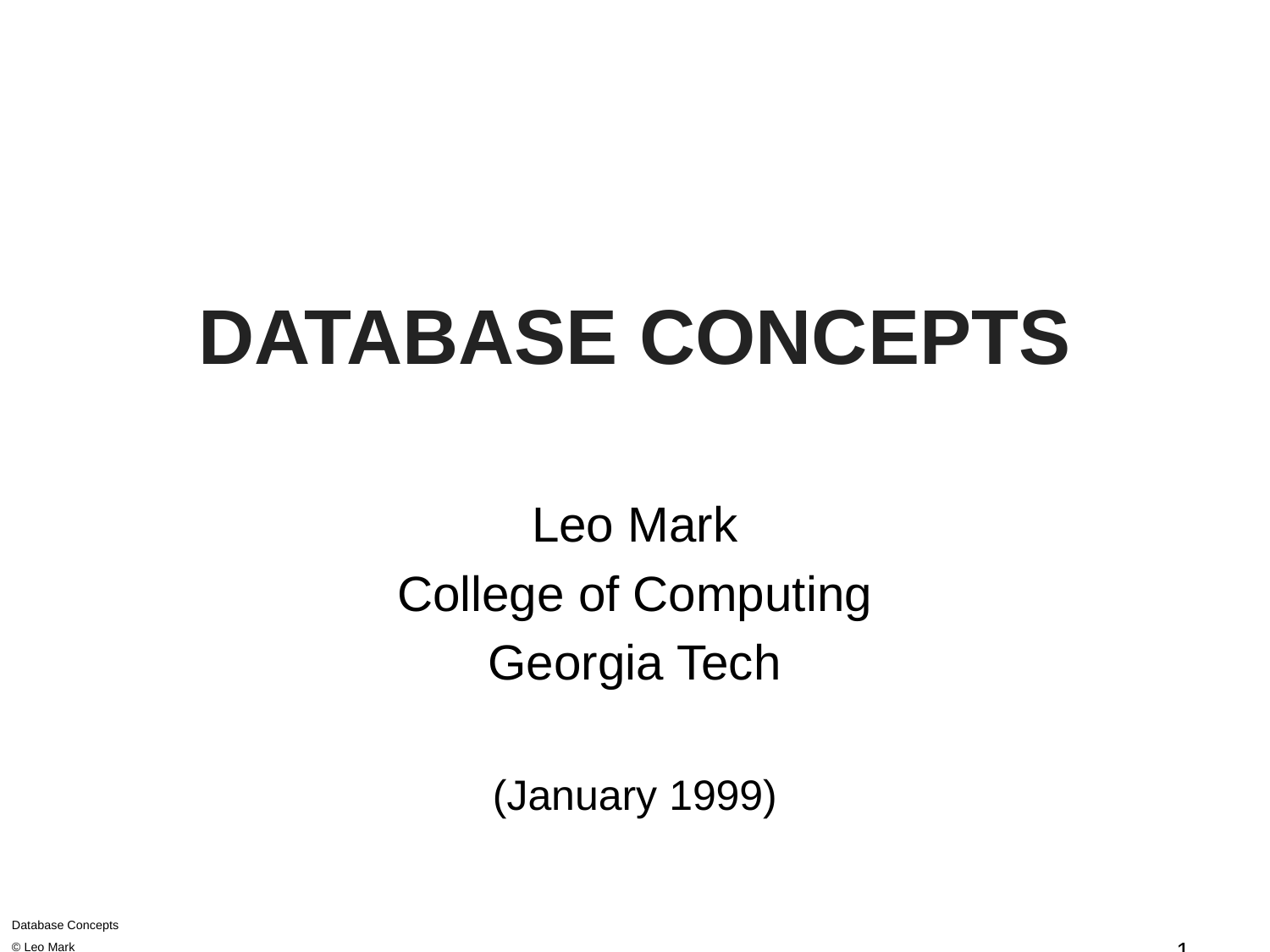

# DATABASE CONCEPTS
Leo Mark
College of Computing
Georgia Tech

(January 1999)